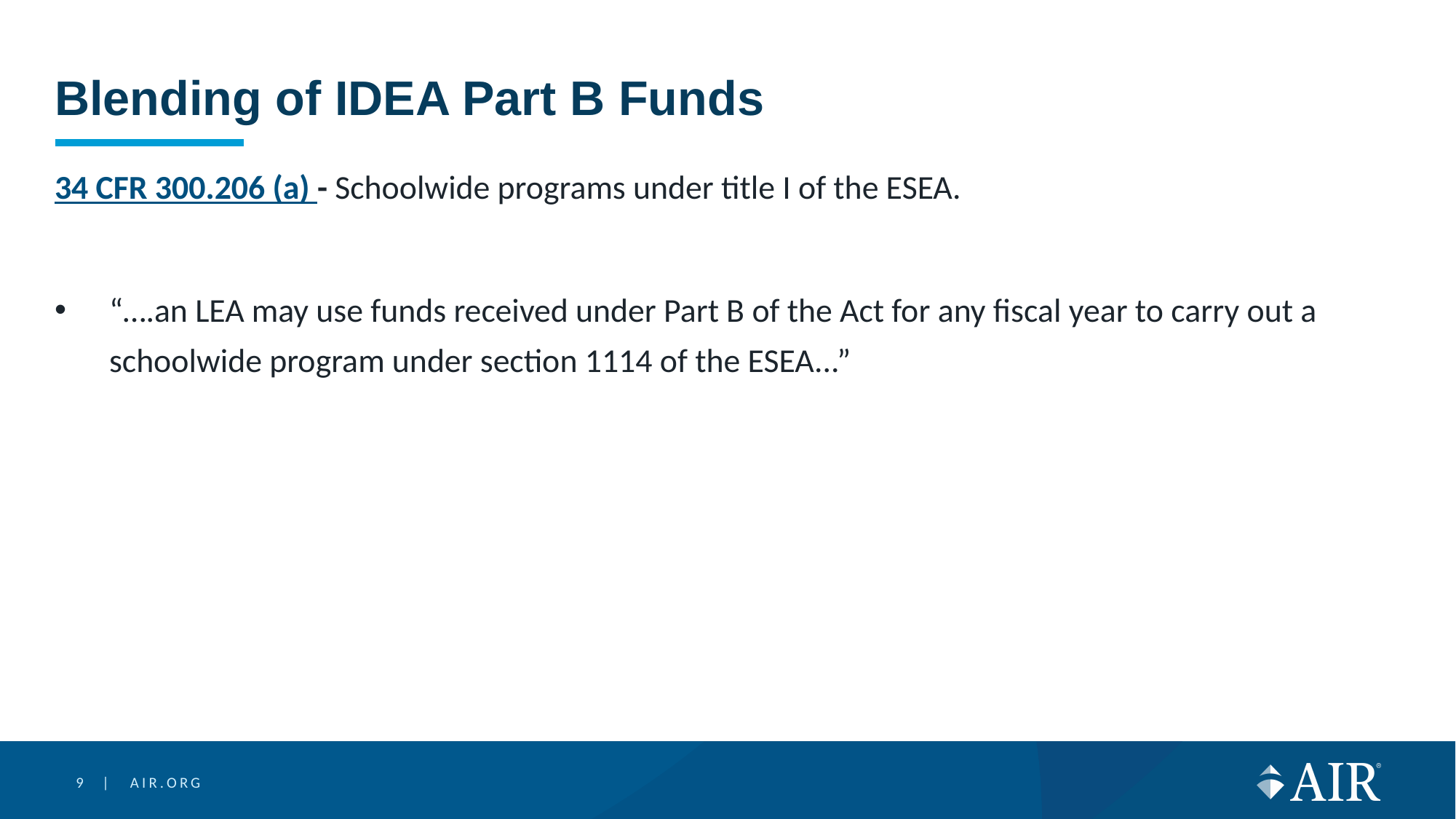

# Blending of IDEA Part B Funds
34 CFR 300.206 (a) - Schoolwide programs under title I of the ESEA.

“….an LEA may use funds received under Part B of the Act for any fiscal year to carry out a schoolwide program under section 1114 of the ESEA...”
9